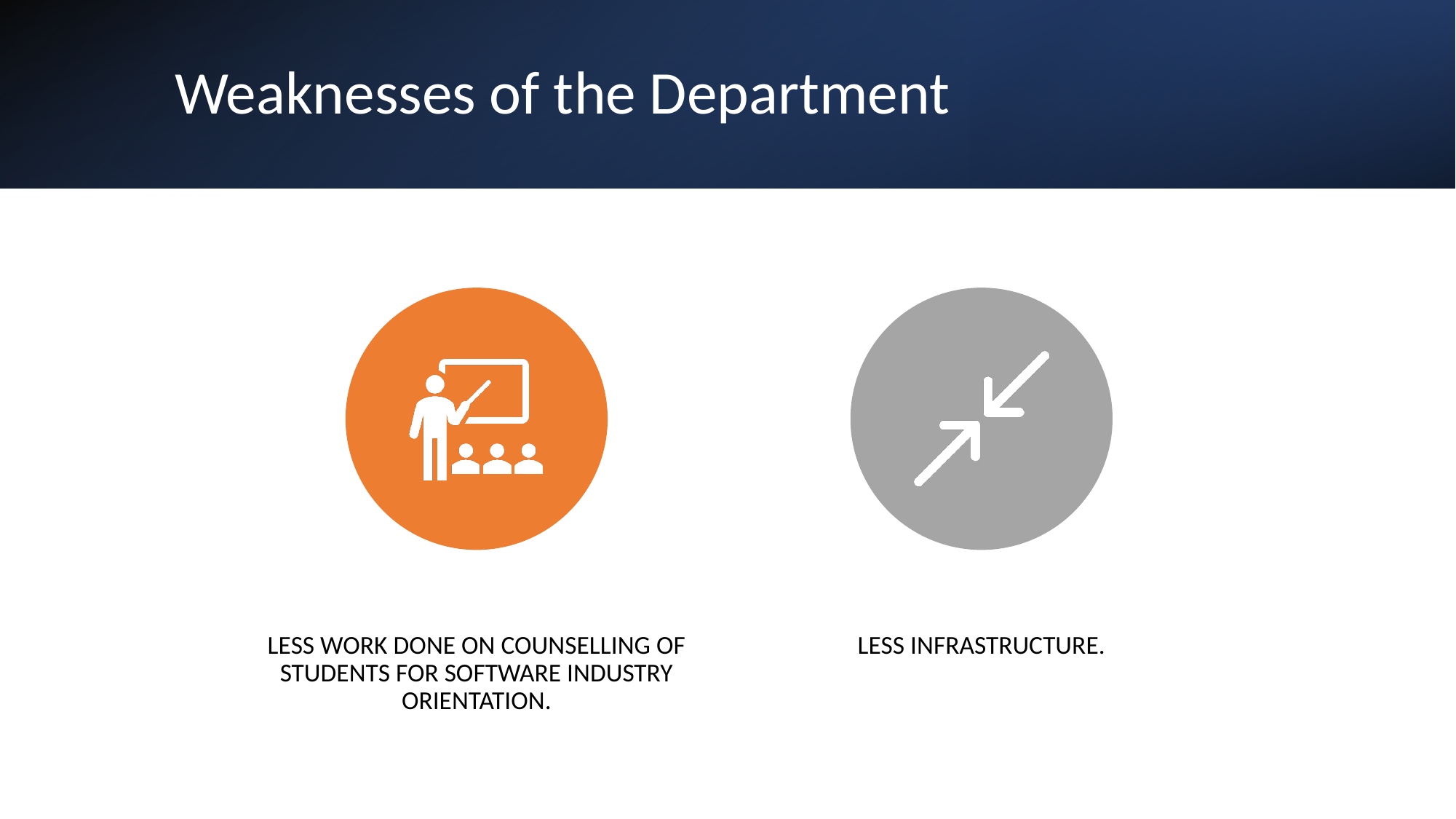

Weaknesses of the Department
Less work done on counselling of students for software industry orientation.
Less infrastructure.